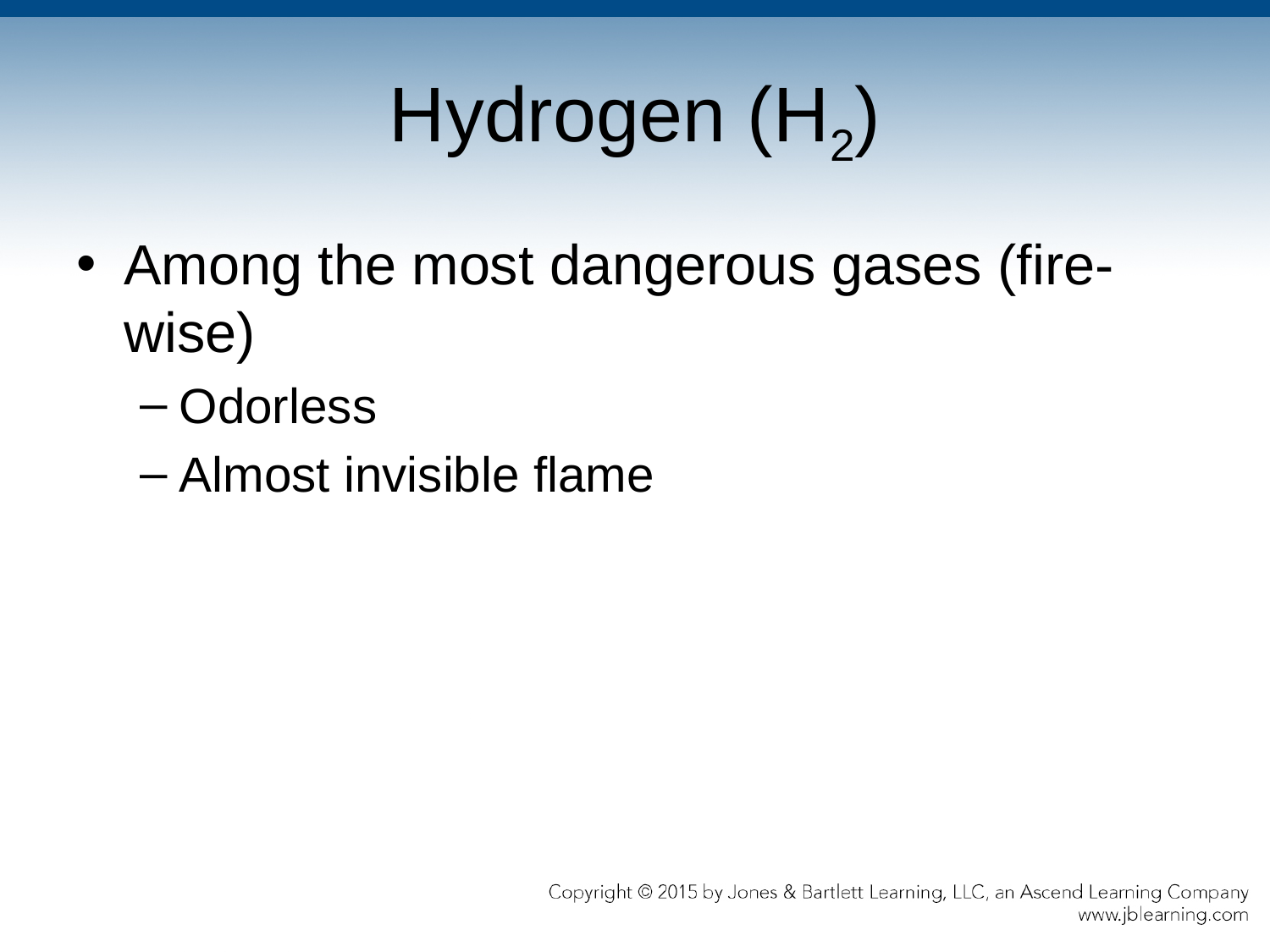

# Hydrogen (H2)
Among the most dangerous gases (fire-wise)
Odorless
Almost invisible flame